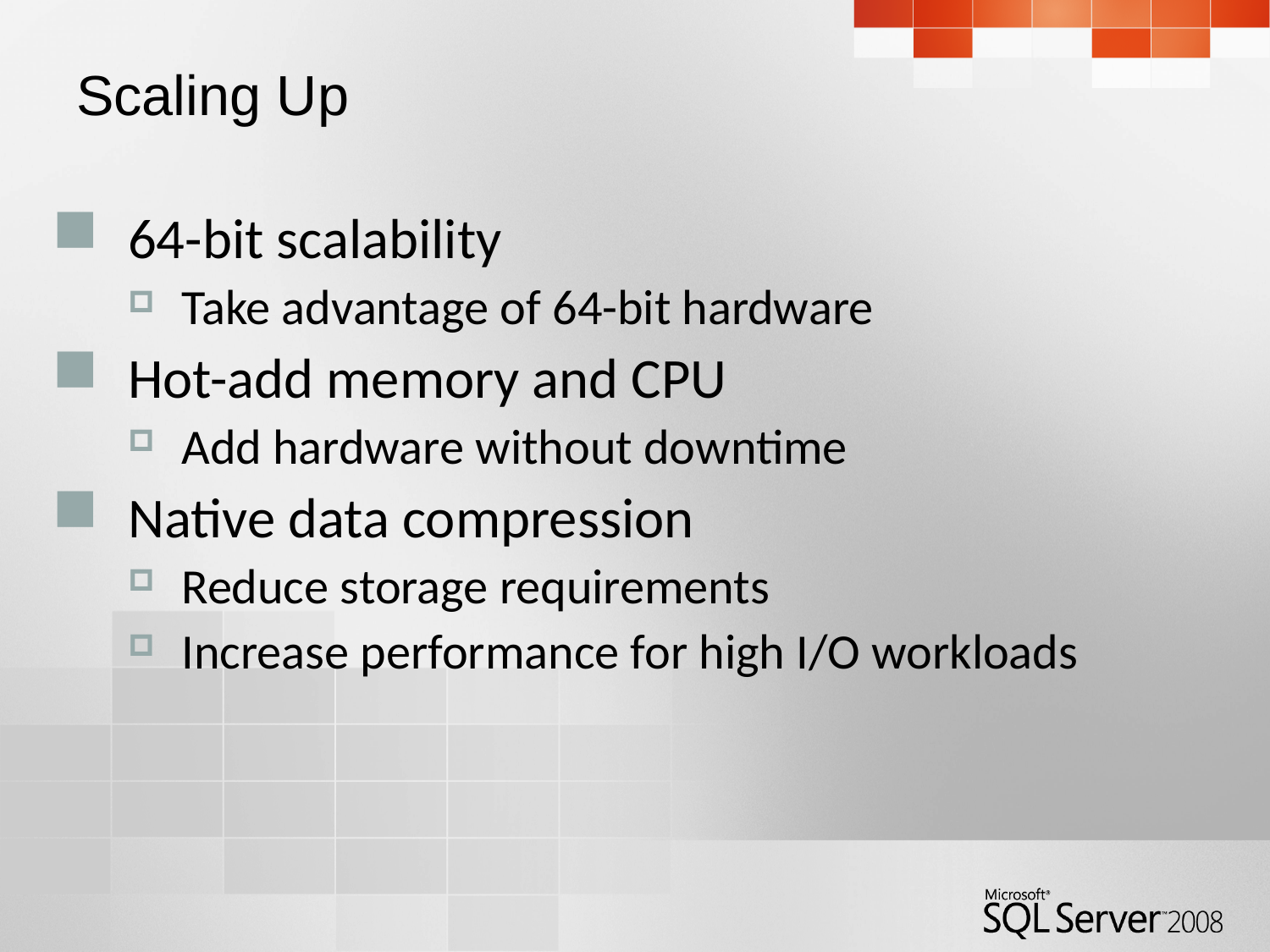

# Scaling Up
64-bit scalability
Take advantage of 64-bit hardware
Hot-add memory and CPU
Add hardware without downtime
Native data compression
Reduce storage requirements
Increase performance for high I/O workloads